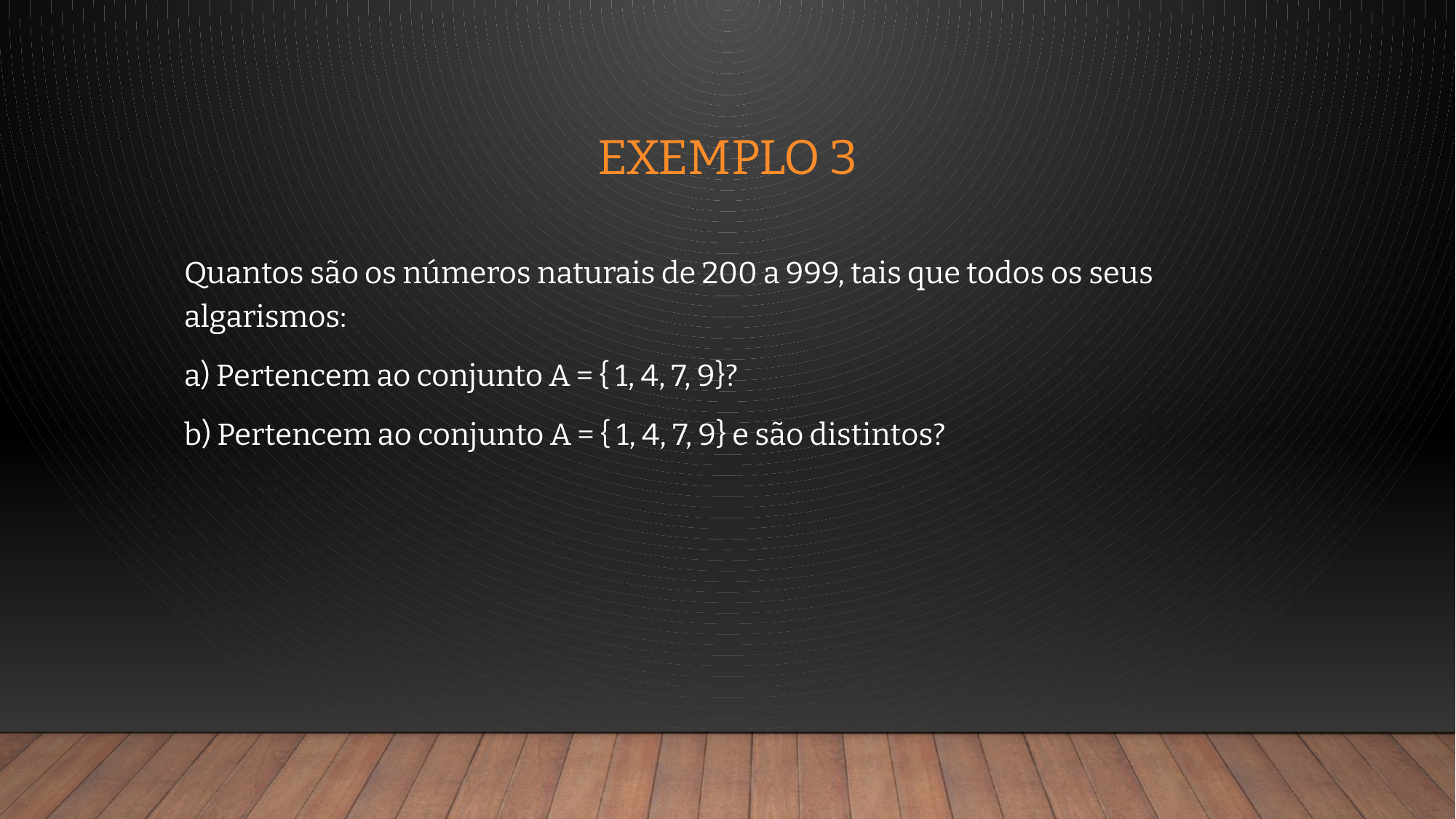

# Exemplo 3
Quantos são os números naturais de 200 a 999, tais que todos os seus algarismos:
a) Pertencem ao conjunto A = { 1, 4, 7, 9}?
b) Pertencem ao conjunto A = { 1, 4, 7, 9} e são distintos?